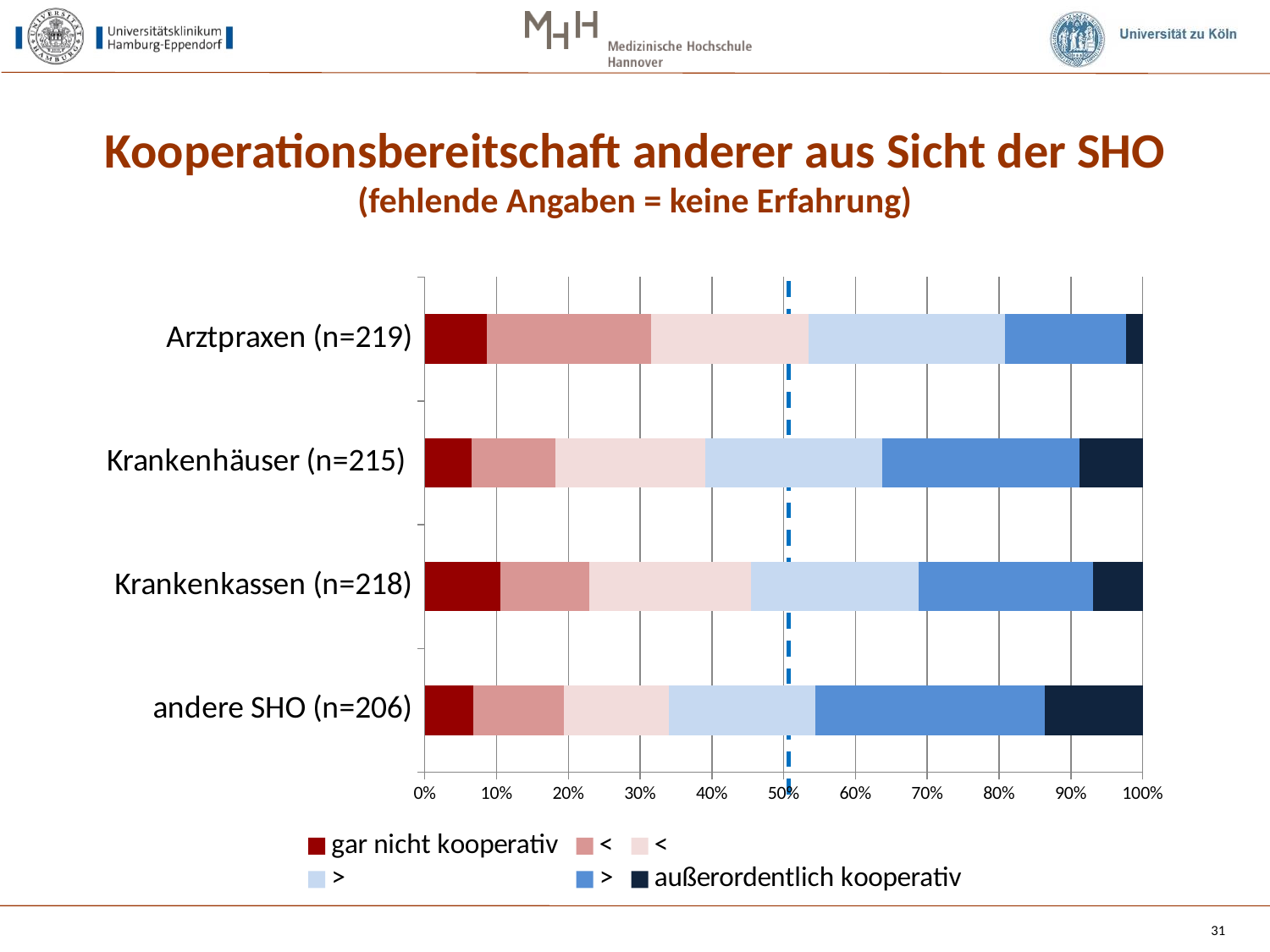

# Kooperationsbereitschaft anderer aus Sicht der SHO (fehlende Angaben = keine Erfahrung)

### Chart

| Category | gar nicht kooperativ | < | < | > | > | außerordentlich kooperativ |
|---|---|---|---|---|---|---|
| andere SHO (n=206) | 6.796116504854369 | 12.62135922330097 | 14.563106796116504 | 20.388349514563107 | 32.038834951456316 | 13.592233009708737 |
| Krankenkassen (n=218) | 10.550458715596331 | 12.385321100917432 | 22.477064220183486 | 23.394495412844037 | 24.31192660550459 | 6.8807339449541285 |
| Krankenhäuser (n=215)  | 6.511627906976744 | 11.627906976744185 | 20.930232558139537 | 24.651162790697676 | 27.44186046511628 | 8.837209302325581 |
| Arztpraxen (n=219) | 8.67579908675799 | 22.831050228310502 | 21.91780821917808 | 27.397260273972602 | 16.894977168949772 | 2.28310502283105 |
31